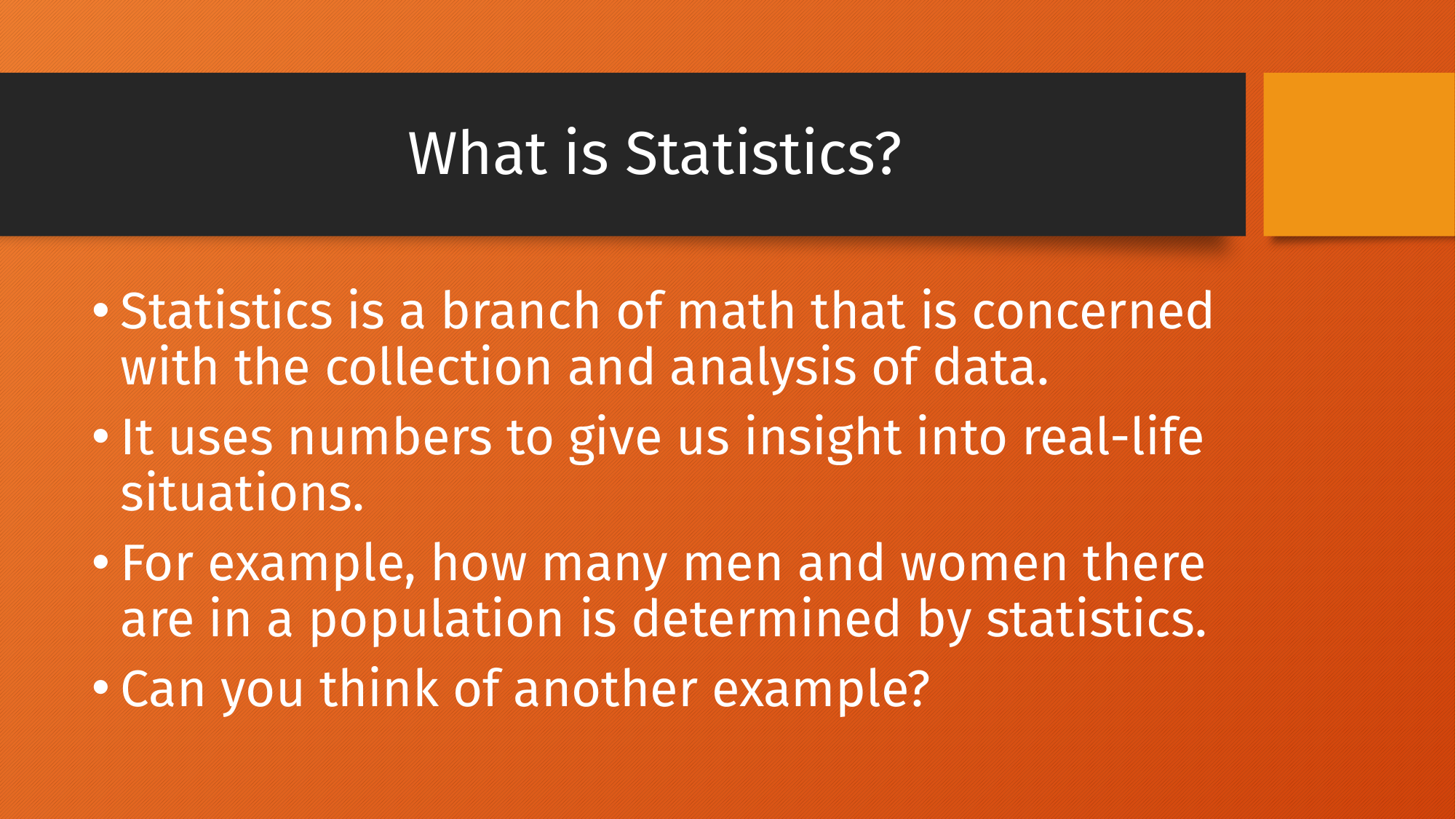

# What is Statistics?
Statistics is a branch of math that is concerned with the collection and analysis of data.
It uses numbers to give us insight into real-life situations.
For example, how many men and women there are in a population is determined by statistics.
Can you think of another example?